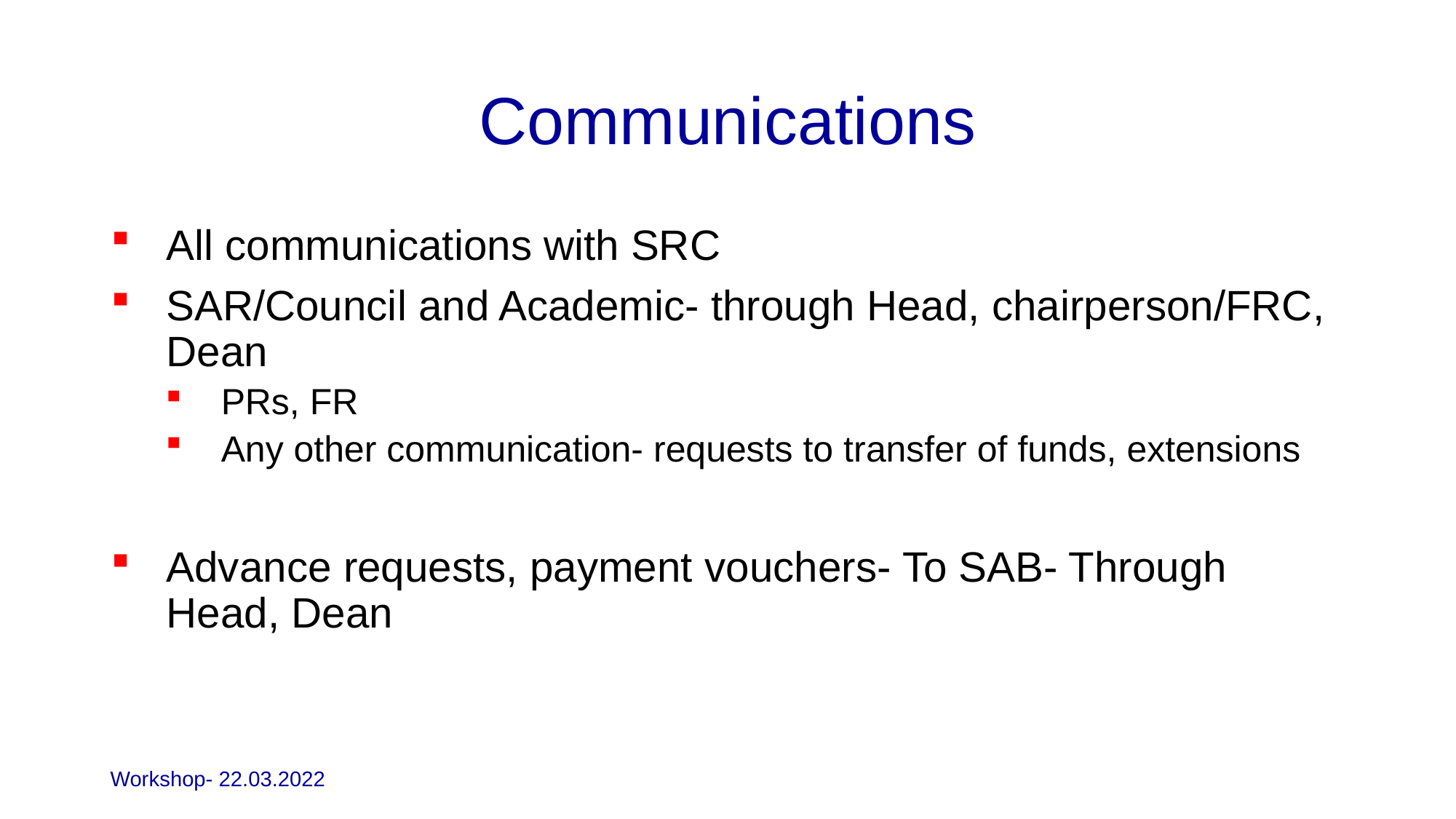

# Communications
All communications with SRC
SAR/Council and Academic- through Head, chairperson/FRC, Dean
PRs, FR
Any other communication- requests to transfer of funds, extensions

Advance requests, payment vouchers- To SAB- Through Head, Dean